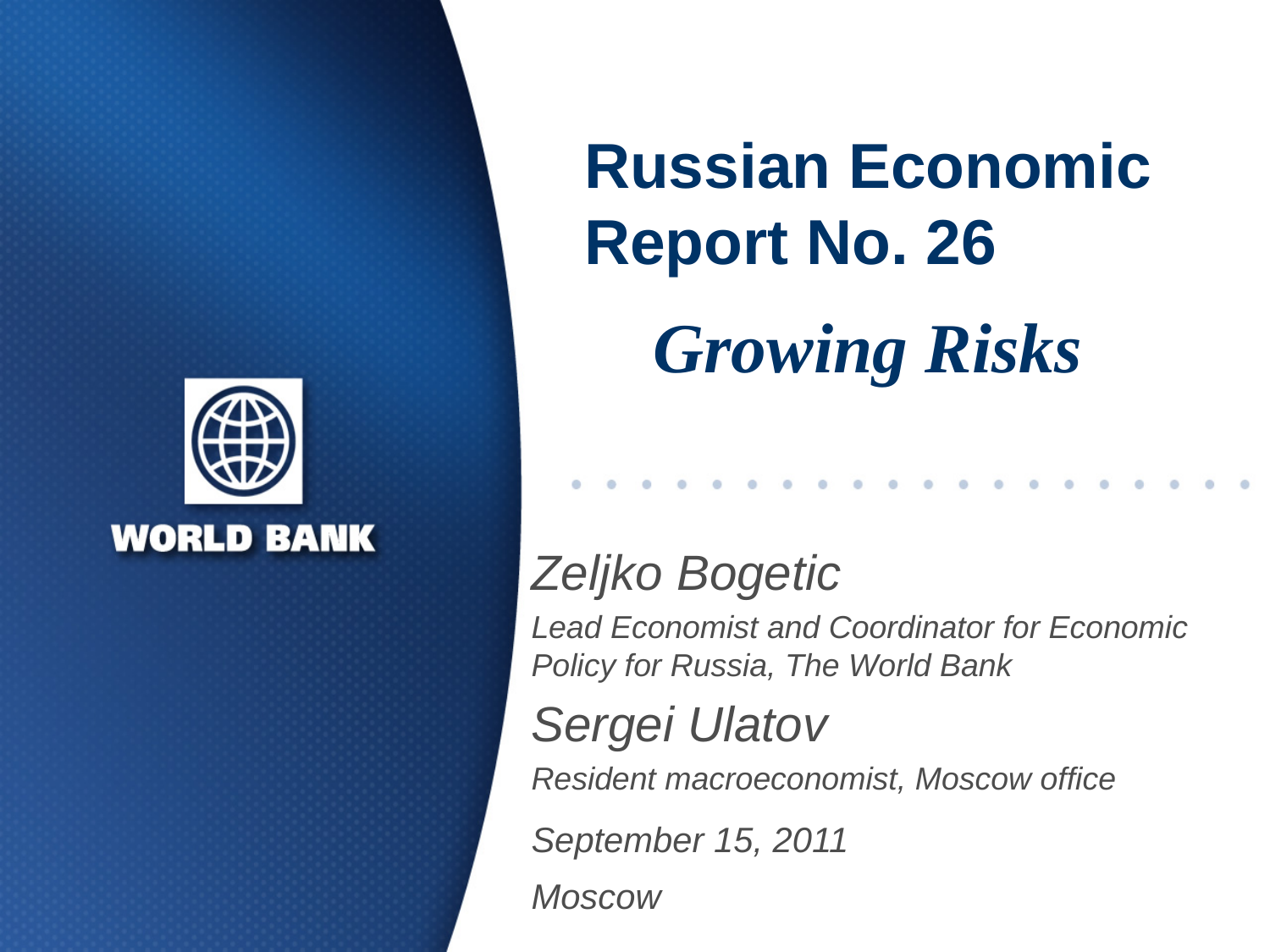

# Russian Economic Report No. 26
Growing Risks

Zeljko Bogetic
Lead Economist and Coordinator for Economic Policy for Russia, The World Bank
Sergei Ulatov
Resident macroeconomist, Moscow office
September 15, 2011
Moscow